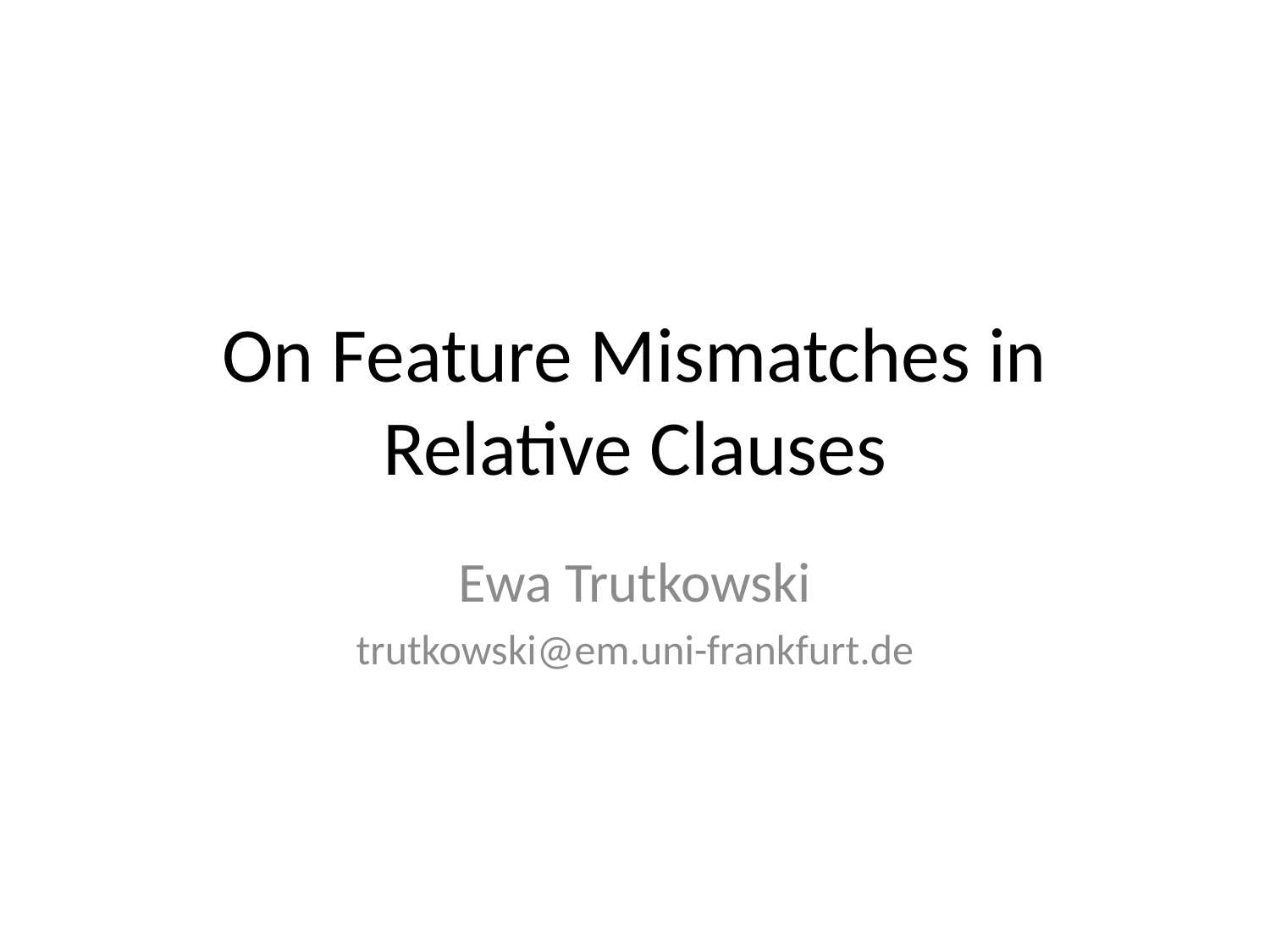

# On Feature Mismatches in Relative Clauses
Ewa Trutkowski
trutkowski@em.uni-frankfurt.de